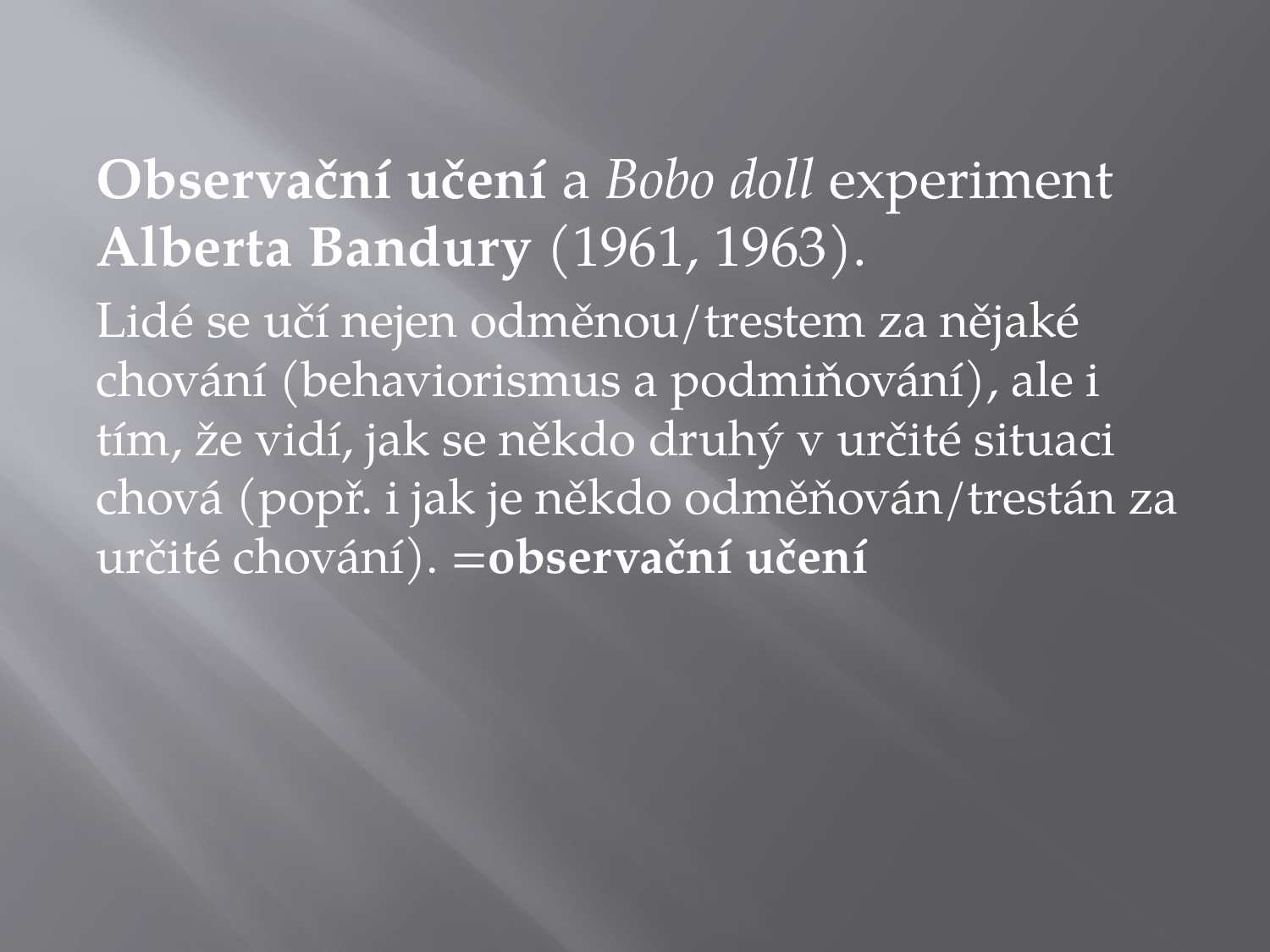

Observační učení a Bobo doll experiment Alberta Bandury (1961, 1963).
Lidé se učí nejen odměnou/trestem za nějaké chování (behaviorismus a podmiňování), ale i tím, že vidí, jak se někdo druhý v určité situaci chová (popř. i jak je někdo odměňován/trestán za určité chování). =observační učení